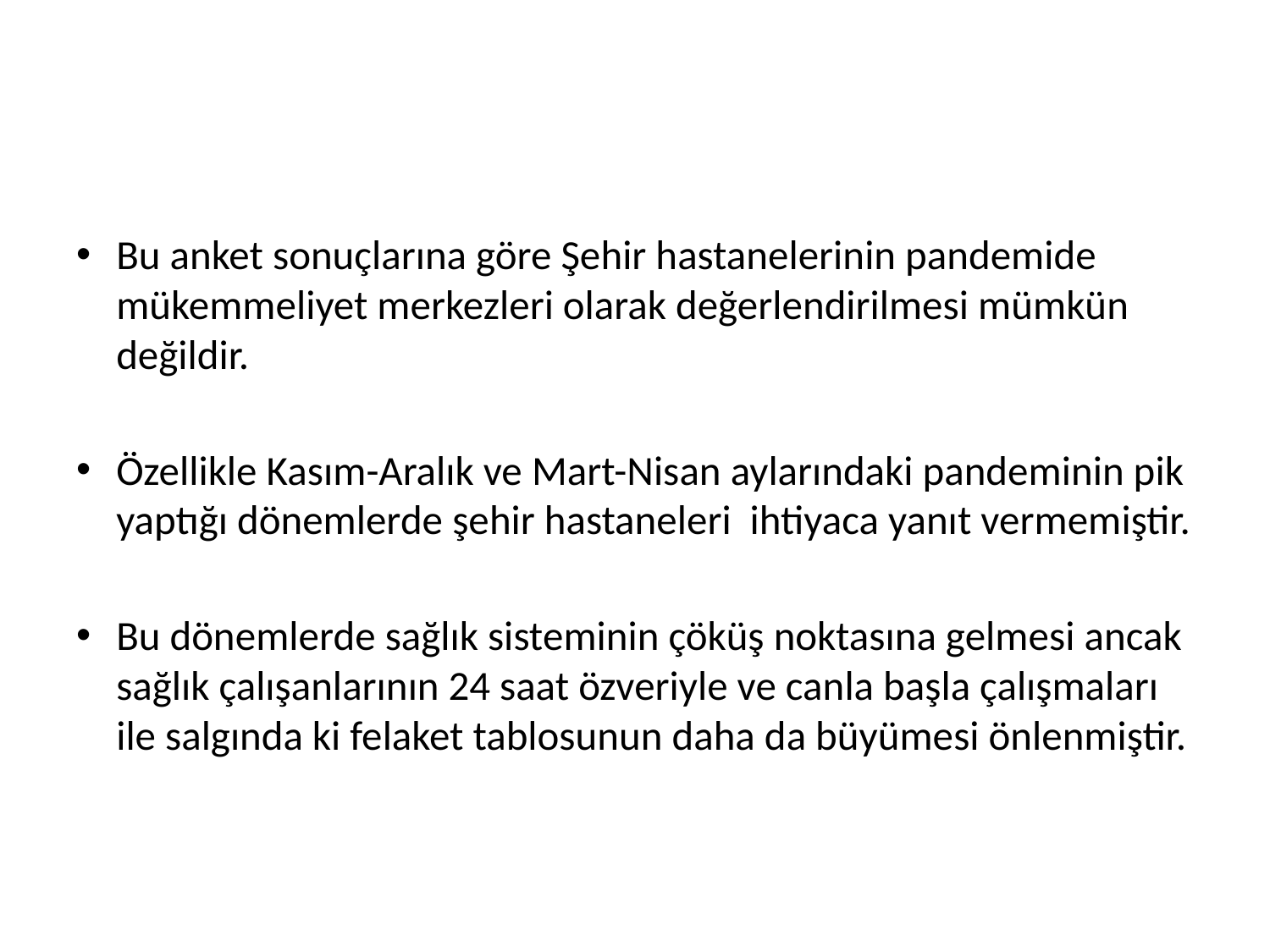

#
Bu anket sonuçlarına göre Şehir hastanelerinin pandemide mükemmeliyet merkezleri olarak değerlendirilmesi mümkün değildir.

Özellikle Kasım-Aralık ve Mart-Nisan aylarındaki pandeminin pik yaptığı dönemlerde şehir hastaneleri  ihtiyaca yanıt vermemiştir.

Bu dönemlerde sağlık sisteminin çöküş noktasına gelmesi ancak sağlık çalışanlarının 24 saat özveriyle ve canla başla çalışmaları ile salgında ki felaket tablosunun daha da büyümesi önlenmiştir.